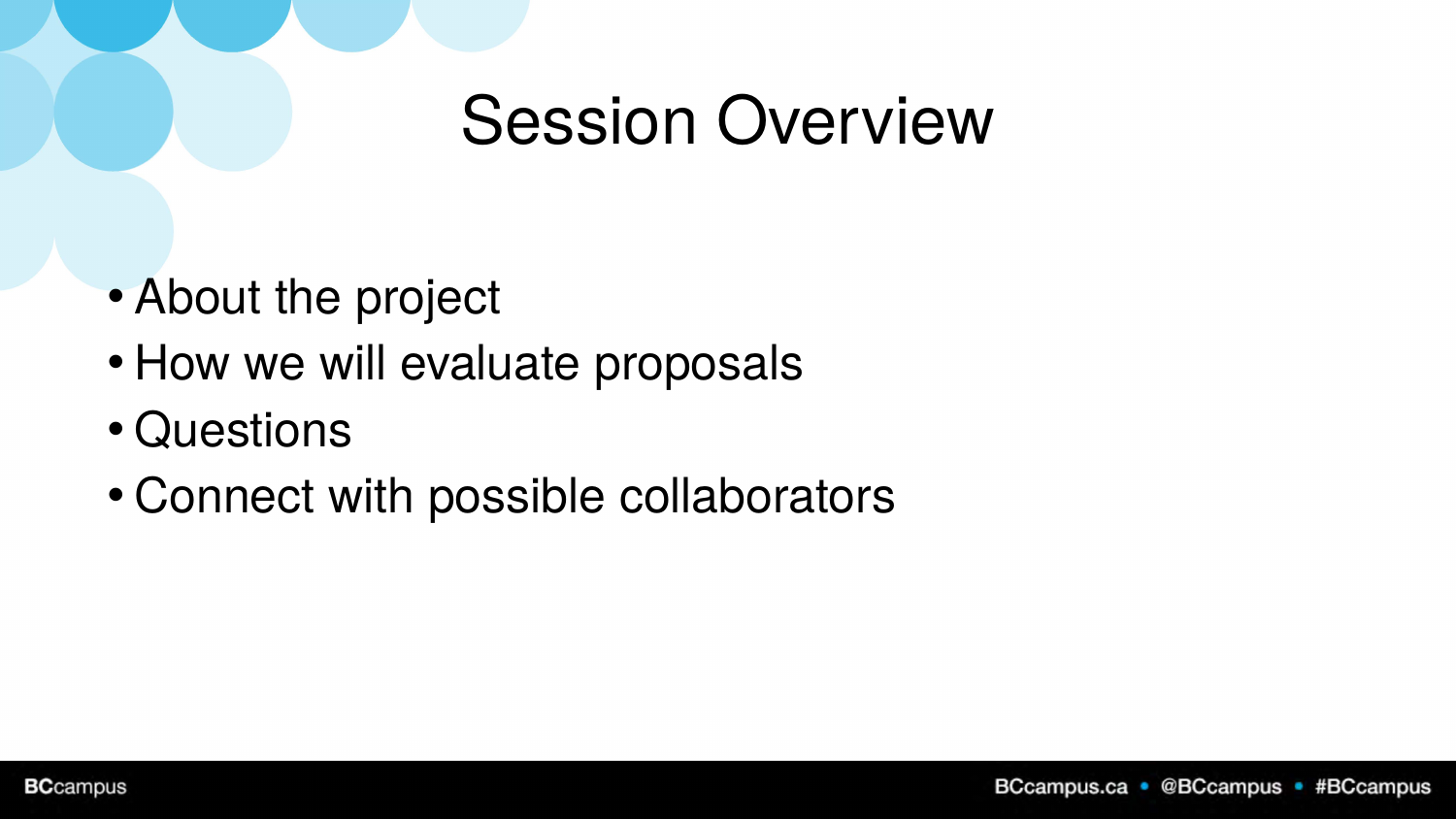

# Session Overview
About the project
How we will evaluate proposals
Questions
Connect with possible collaborators